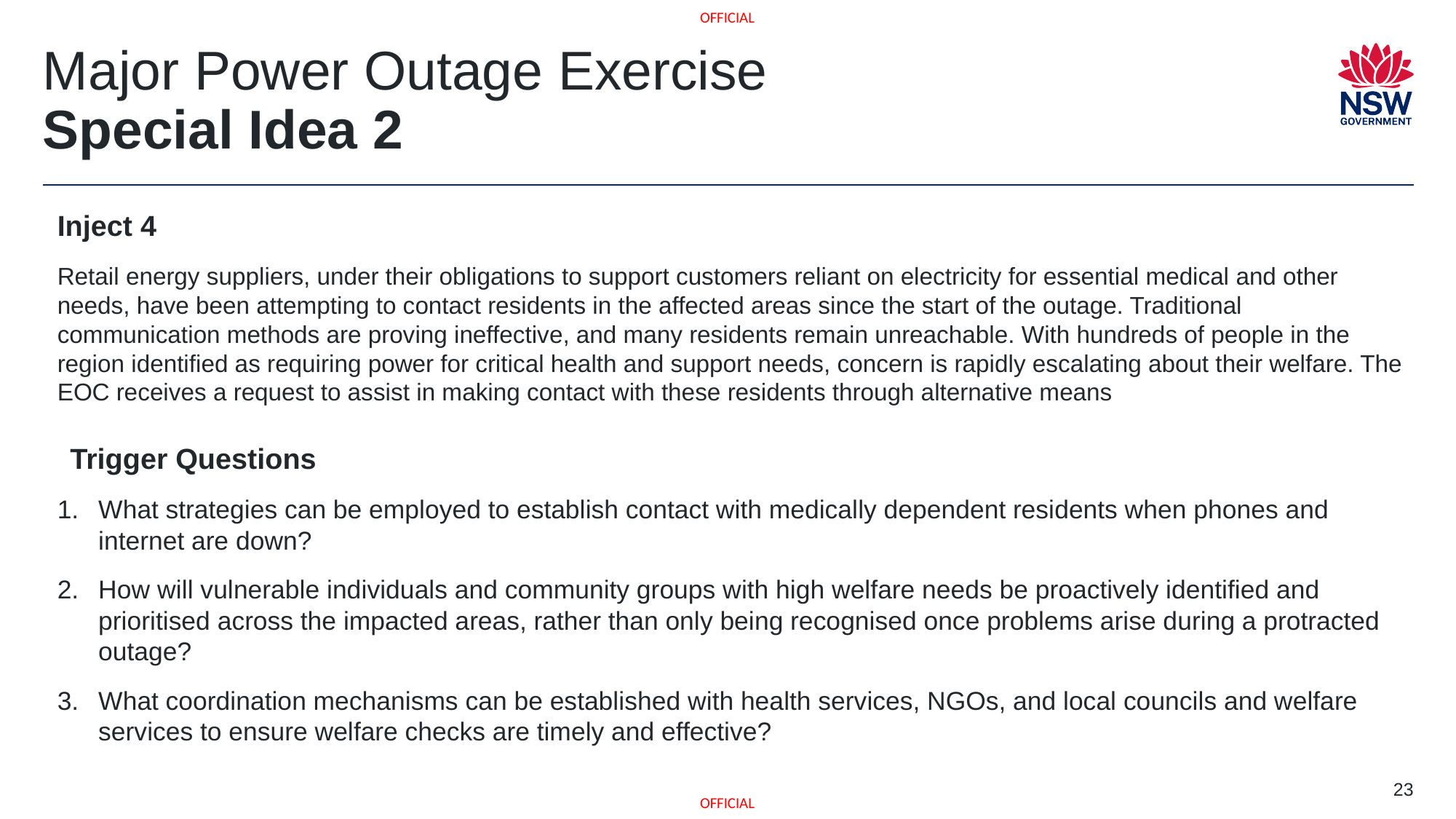

# Major Power Outage Exercise Special Idea 2
Inject 4
Retail energy suppliers, under their obligations to support customers reliant on electricity for essential medical and other needs, have been attempting to contact residents in the affected areas since the start of the outage. Traditional communication methods are proving ineffective, and many residents remain unreachable. With hundreds of people in the region identified as requiring power for critical health and support needs, concern is rapidly escalating about their welfare. The EOC receives a request to assist in making contact with these residents through alternative means

Trigger Questions
What strategies can be employed to establish contact with medically dependent residents when phones and internet are down?
How will vulnerable individuals and community groups with high welfare needs be proactively identified and prioritised across the impacted areas, rather than only being recognised once problems arise during a protracted outage?
What coordination mechanisms can be established with health services, NGOs, and local councils and welfare services to ensure welfare checks are timely and effective?

23